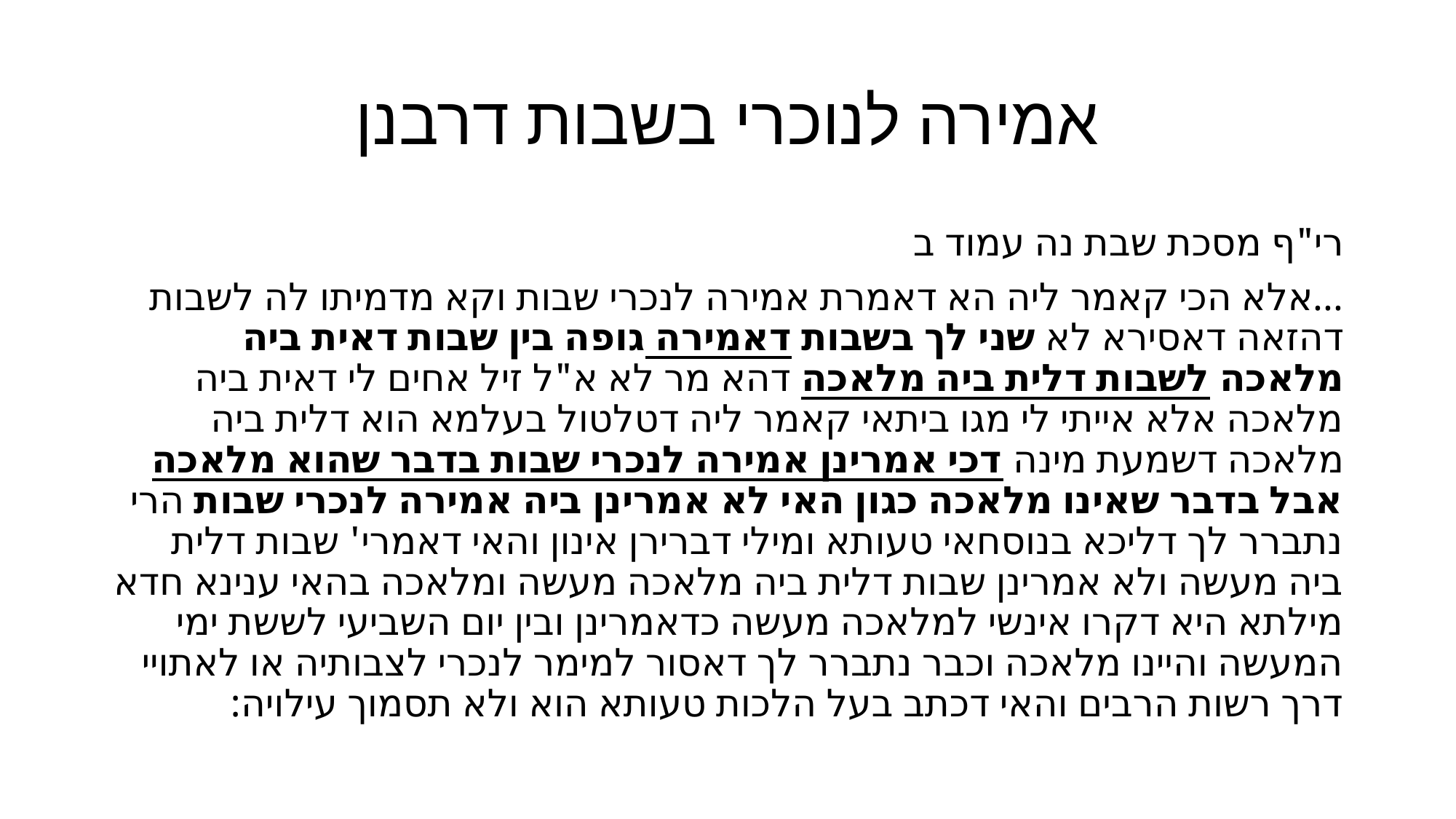

# אמירה לנוכרי בשבות דרבנן
רי"ף מסכת שבת נה עמוד ב
...אלא הכי קאמר ליה הא דאמרת אמירה לנכרי שבות וקא מדמיתו לה לשבות דהזאה דאסירא לא שני לך בשבות דאמירה גופה בין שבות דאית ביה מלאכה לשבות דלית ביה מלאכה דהא מר לא א"ל זיל אחים לי דאית ביה מלאכה אלא אייתי לי מגו ביתאי קאמר ליה דטלטול בעלמא הוא דלית ביה מלאכה דשמעת מינה דכי אמרינן אמירה לנכרי שבות בדבר שהוא מלאכה אבל בדבר שאינו מלאכה כגון האי לא אמרינן ביה אמירה לנכרי שבות הרי נתברר לך דליכא בנוסחאי טעותא ומילי דברירן אינון והאי דאמרי' שבות דלית ביה מעשה ולא אמרינן שבות דלית ביה מלאכה מעשה ומלאכה בהאי ענינא חדא מילתא היא דקרו אינשי למלאכה מעשה כדאמרינן ובין יום השביעי לששת ימי המעשה והיינו מלאכה וכבר נתברר לך דאסור למימר לנכרי לצבותיה או לאתויי דרך רשות הרבים והאי דכתב בעל הלכות טעותא הוא ולא תסמוך עילויה: